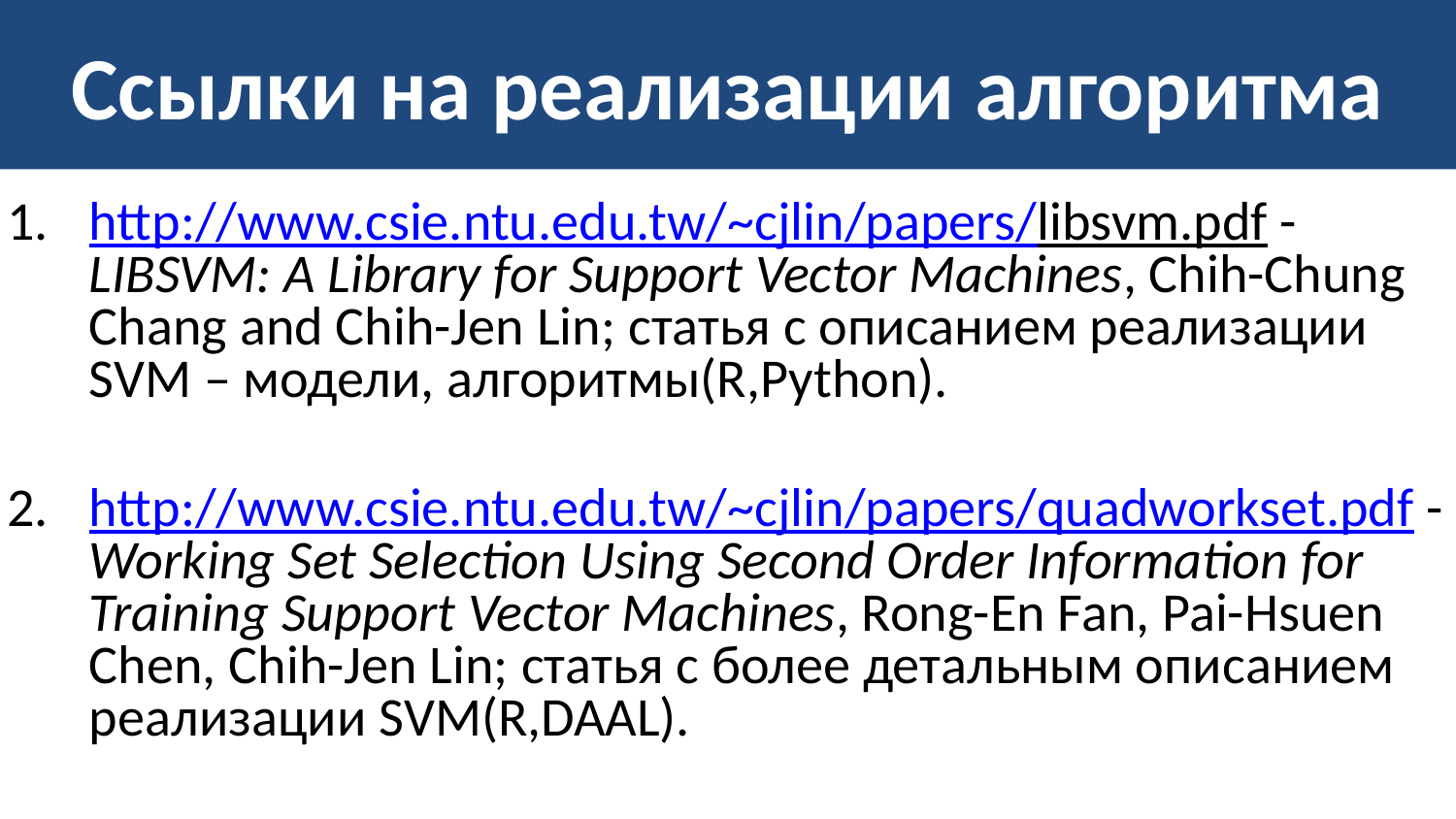

# Ссылки на реализации алгоритма
http://www.csie.ntu.edu.tw/~cjlin/papers/libsvm.pdf - LIBSVM: A Library for Support Vector Machines, Chih-Chung Chang and Chih-Jen Lin; статья с описанием реализации SVM – модели, алгоритмы(R,Python).

http://www.csie.ntu.edu.tw/~cjlin/papers/quadworkset.pdf - Working Set Selection Using Second Order Information for Training Support Vector Machines, Rong-En Fan, Pai-Hsuen Chen, Chih-Jen Lin; статья с более детальным описанием реализации SVM(R,DAAL).